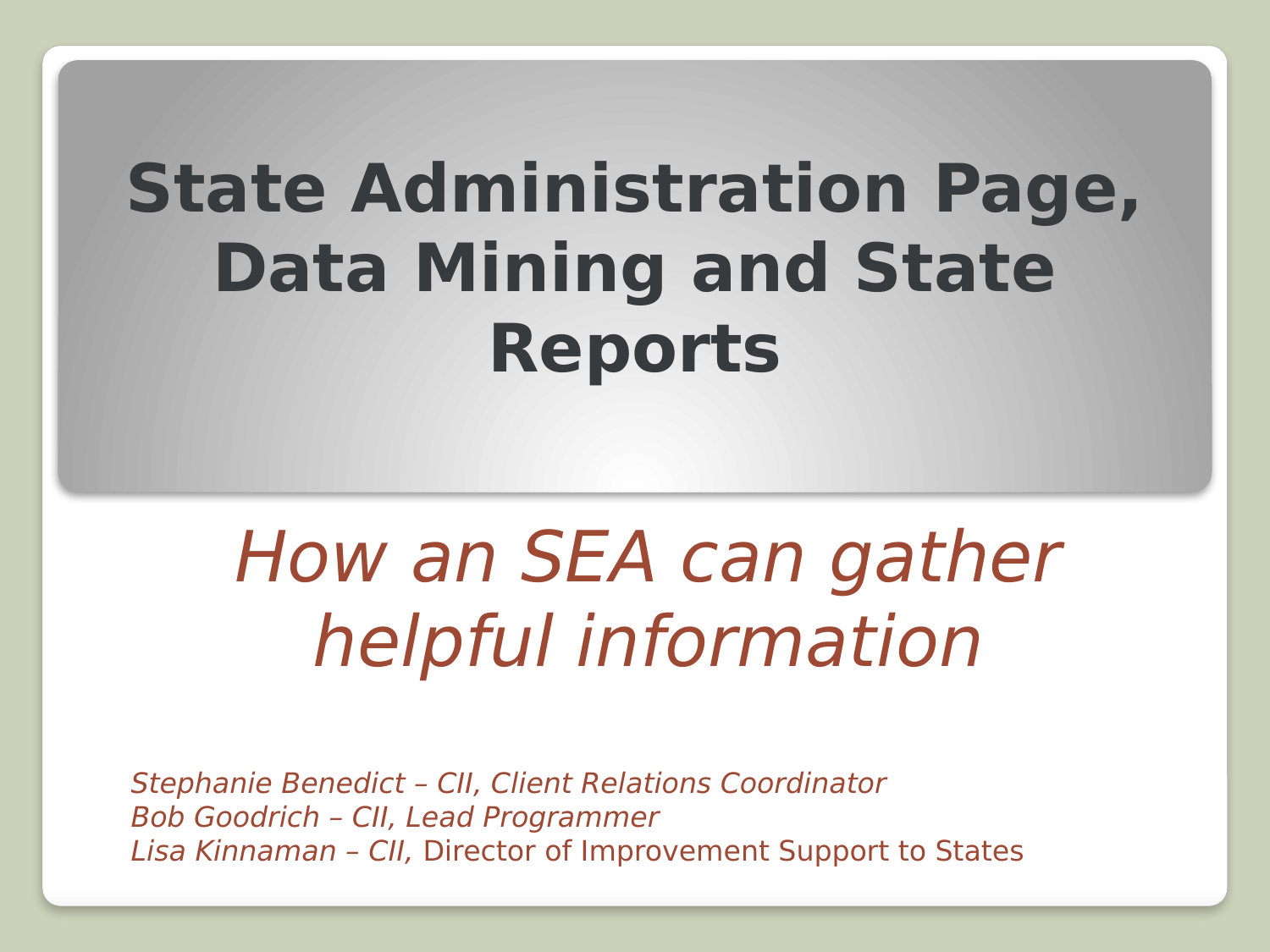

# State Administration Page, Data Mining and State Reports
How an SEA can gather helpful information

Stephanie Benedict – CII, Client Relations Coordinator
Bob Goodrich – CII, Lead Programmer
Lisa Kinnaman – CII, Director of Improvement Support to States